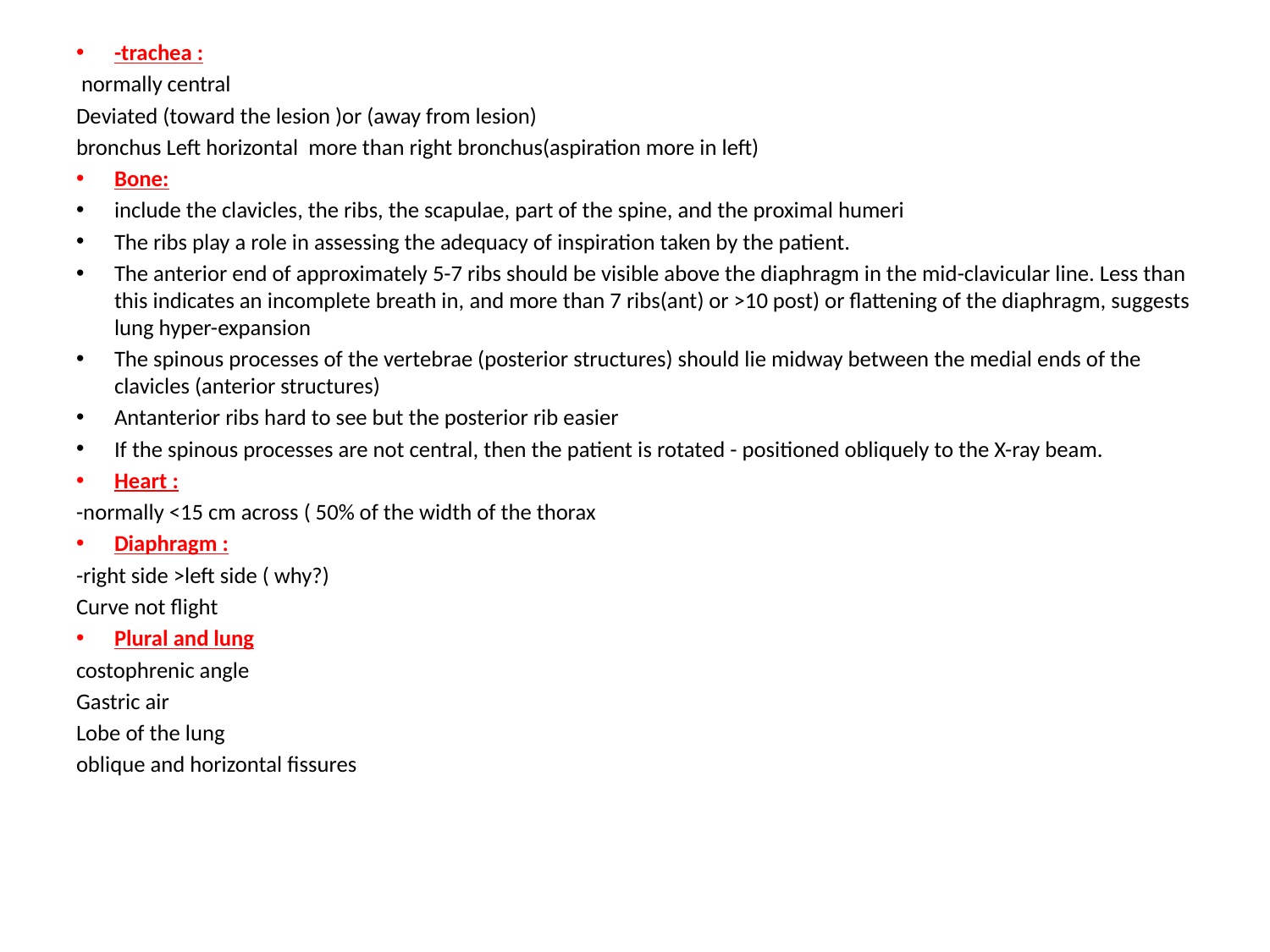

-trachea :
 normally central
Deviated (toward the lesion )or (away from lesion)
bronchus Left horizontal  more than right bronchus(aspiration more in left)
Bone:
include the clavicles, the ribs, the scapulae, part of the spine, and the proximal humeri
The ribs play a role in assessing the adequacy of inspiration taken by the patient.
The anterior end of approximately 5-7 ribs should be visible above the diaphragm in the mid-clavicular line. Less than this indicates an incomplete breath in, and more than 7 ribs(ant) or >10 post) or flattening of the diaphragm, suggests lung hyper-expansion
The spinous processes of the vertebrae (posterior structures) should lie midway between the medial ends of the clavicles (anterior structures)
Antanterior ribs hard to see but the posterior rib easier
If the spinous processes are not central, then the patient is rotated - positioned obliquely to the X-ray beam.
Heart :
-normally <15 cm across ( 50% of the width of the thorax
Diaphragm :
-right side >left side ( why?)
Curve not flight
Plural and lung
costophrenic angle
Gastric air
Lobe of the lung
oblique and horizontal fissures